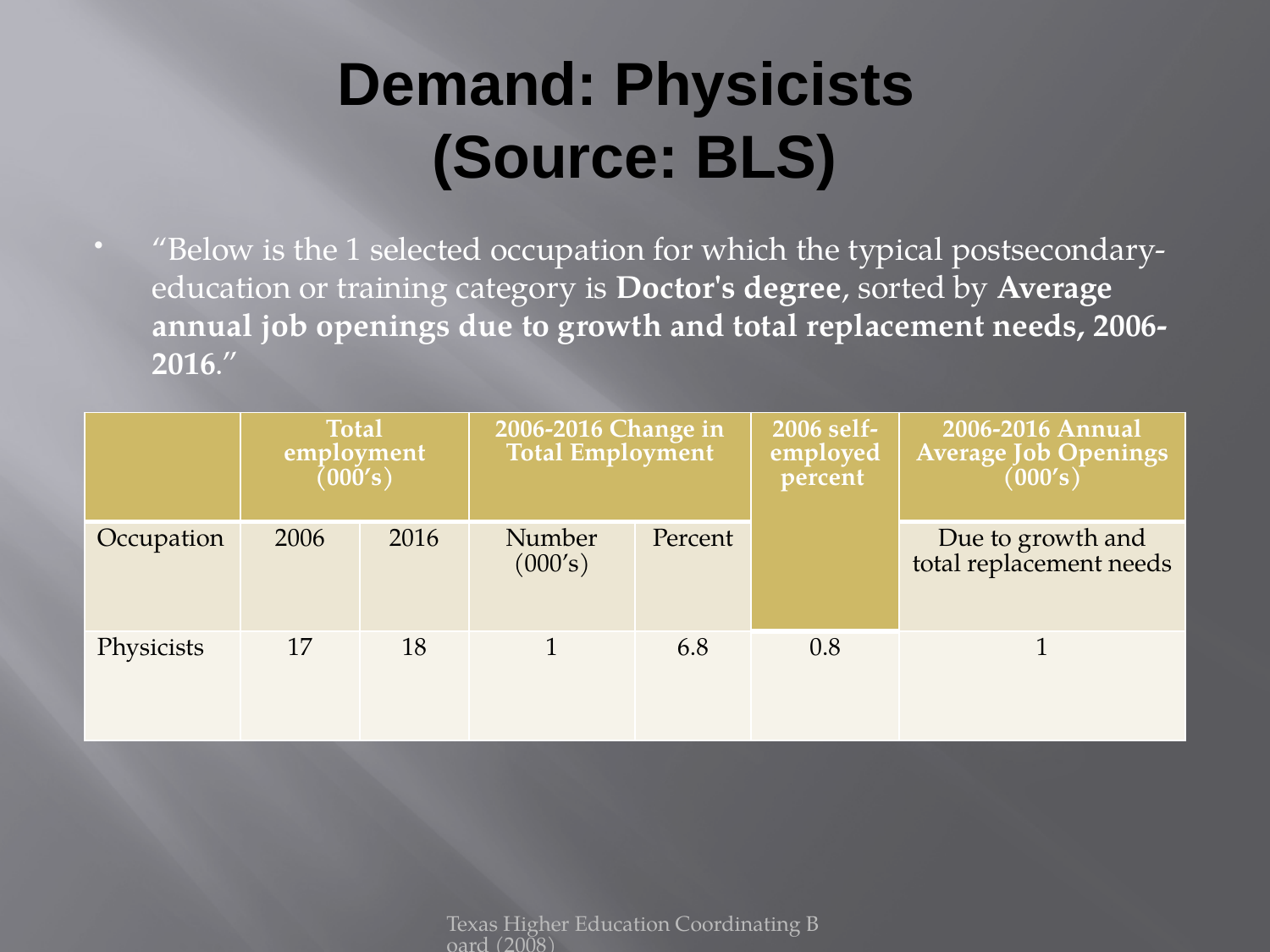

# Demand: Physicists (Source: BLS)
“Below is the 1 selected occupation for which the typical postsecondary-education or training category is Doctor's degree, sorted by Average annual job openings due to growth and total replacement needs, 2006-2016.”

|  | Total employment (000’s) |  | 2006-2016 Change in Total Employment |  | 2006 self-employed percent | 2006-2016 Annual Average Job Openings (000’s) |
| --- | --- | --- | --- | --- | --- | --- |
| Occupation | 2006 | 2016 | Number (000’s) | Percent |  | Due to growth and total replacement needs |
| Physicists | 17 | 18 | 1 | 6.8 | 0.8 | 1 |
Texas Higher Education Coordinating Board (2008)